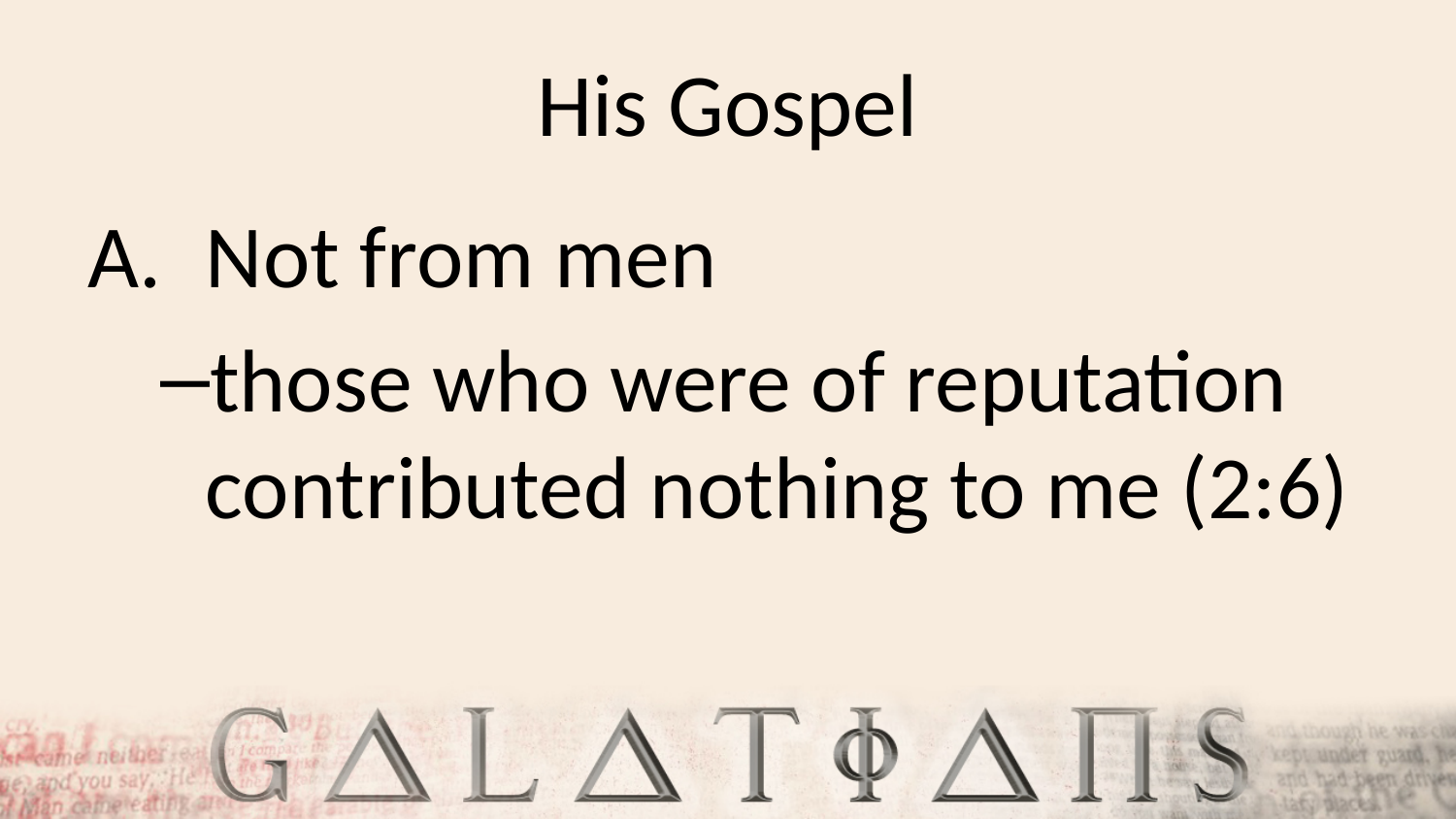

# His Gospel
Not from men
those who were of reputation contributed nothing to me (2:6)